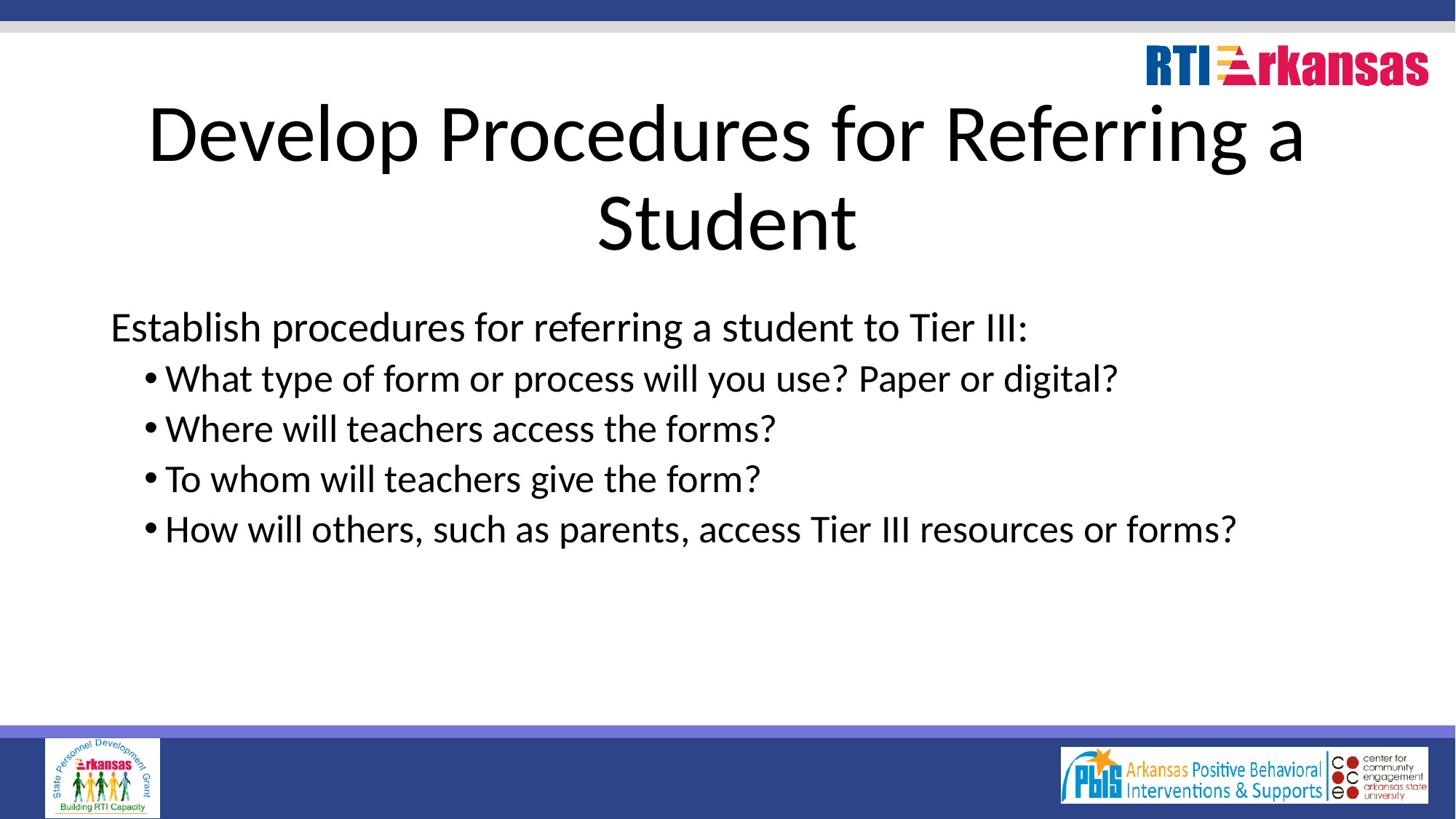

# Develop Procedures for Referring a Student
Establish procedures for referring a student to Tier III:
What type of form or process will you use? Paper or digital?
Where will teachers access the forms?
To whom will teachers give the form?
How will others, such as parents, access Tier III resources or forms?